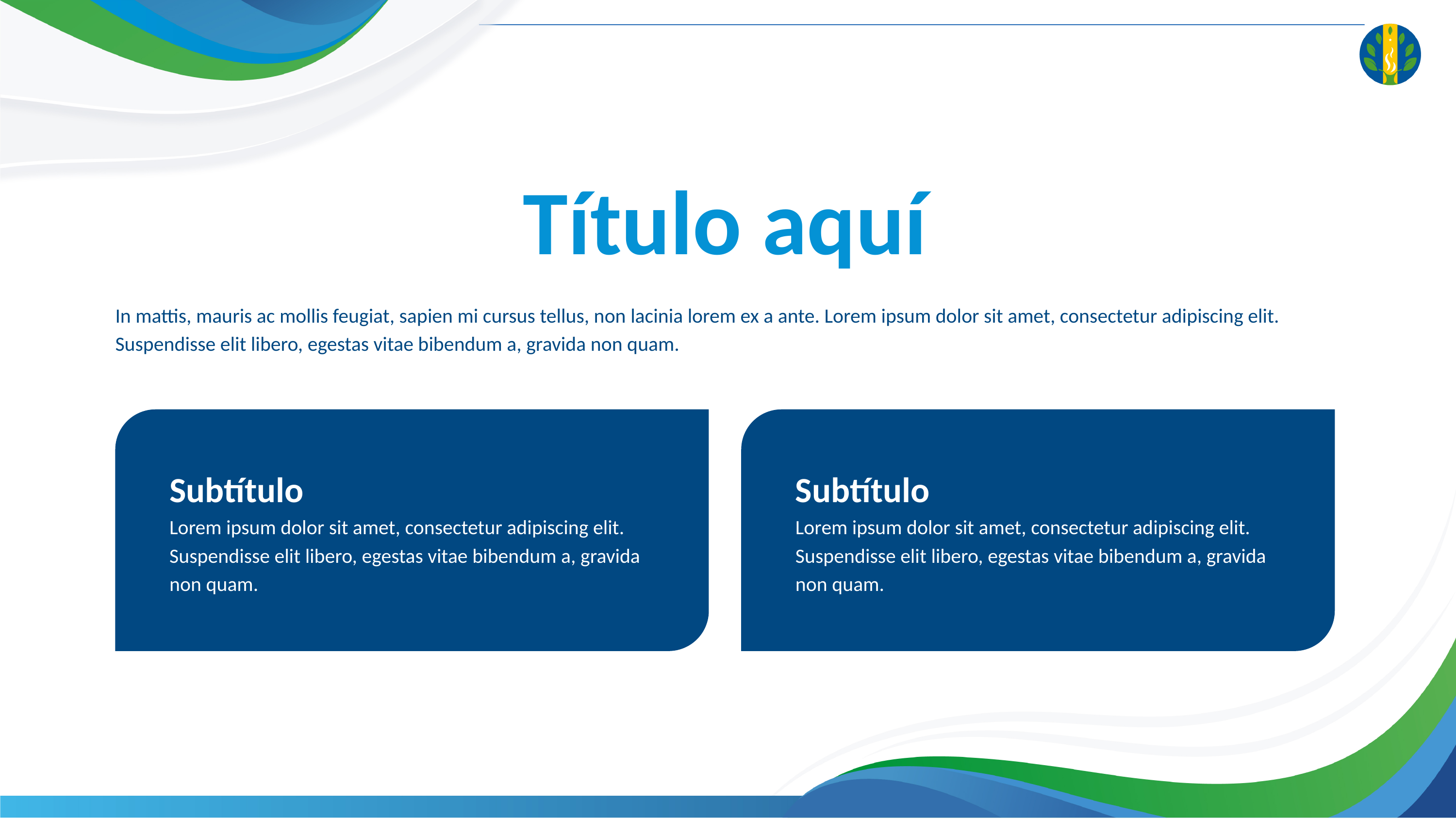

Título aquí
In mattis, mauris ac mollis feugiat, sapien mi cursus tellus, non lacinia lorem ex a ante. Lorem ipsum dolor sit amet, consectetur adipiscing elit. Suspendisse elit libero, egestas vitae bibendum a, gravida non quam.

Subtítulo
Subtítulo
Lorem ipsum dolor sit amet, consectetur adipiscing elit. Suspendisse elit libero, egestas vitae bibendum a, gravida non quam.
Lorem ipsum dolor sit amet, consectetur adipiscing elit. Suspendisse elit libero, egestas vitae bibendum a, gravida non quam.